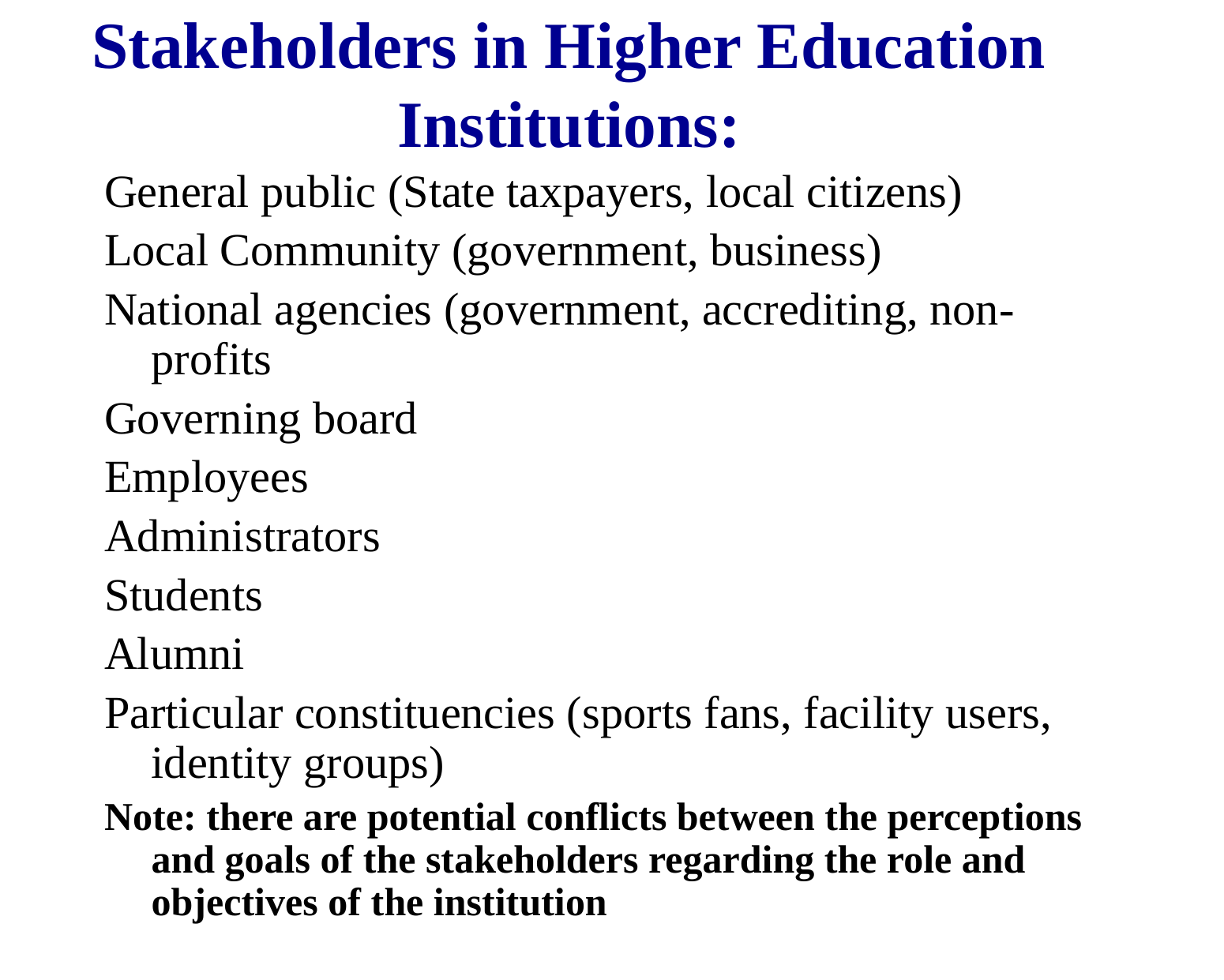

# Stakeholders in Higher Education Institutions:
General public (State taxpayers, local citizens)
Local Community (government, business)
National agencies (government, accrediting, non-profits
Governing board
Employees
Administrators
Students
Alumni
Particular constituencies (sports fans, facility users, identity groups)
Note: there are potential conflicts between the perceptions and goals of the stakeholders regarding the role and objectives of the institution